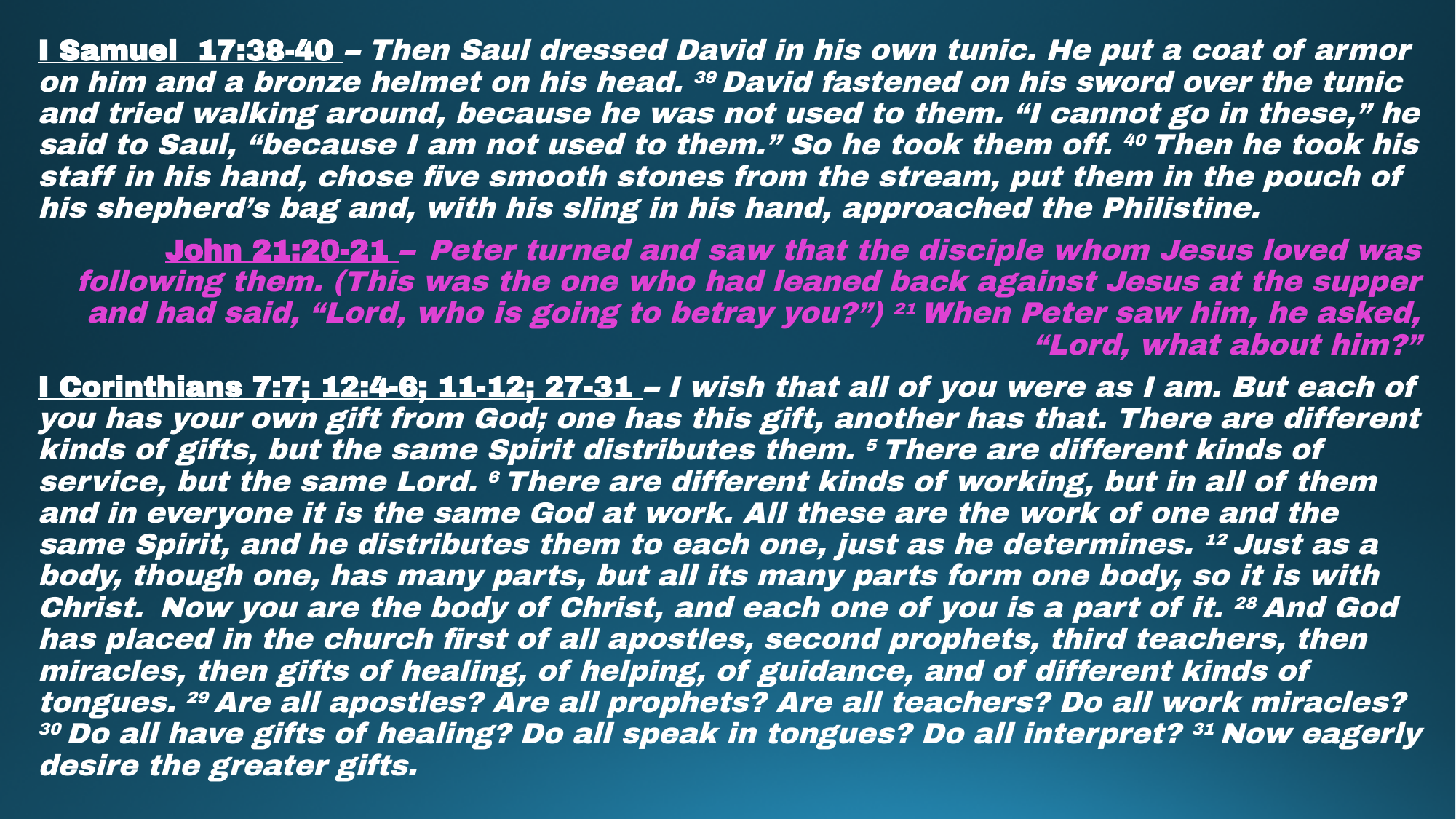

I Samuel  17:38-40 – Then Saul dressed David in his own tunic. He put a coat of armor on him and a bronze helmet on his head. 39 David fastened on his sword over the tunic and tried walking around, because he was not used to them. “I cannot go in these,” he said to Saul, “because I am not used to them.” So he took them off. 40 Then he took his staff in his hand, chose five smooth stones from the stream, put them in the pouch of his shepherd’s bag and, with his sling in his hand, approached the Philistine.
John 21:20-21 –  Peter turned and saw that the disciple whom Jesus loved was following them. (This was the one who had leaned back against Jesus at the supper and had said, “Lord, who is going to betray you?”) 21 When Peter saw him, he asked, “Lord, what about him?”
I Corinthians 7:7; 12:4-6; 11-12; 27-31 – I wish that all of you were as I am. But each of you has your own gift from God; one has this gift, another has that. There are different kinds of gifts, but the same Spirit distributes them. 5 There are different kinds of service, but the same Lord. 6 There are different kinds of working, but in all of them and in everyone it is the same God at work. All these are the work of one and the same Spirit, and he distributes them to each one, just as he determines. 12 Just as a body, though one, has many parts, but all its many parts form one body, so it is with Christ.  Now you are the body of Christ, and each one of you is a part of it. 28 And God has placed in the church first of all apostles, second prophets, third teachers, then miracles, then gifts of healing, of helping, of guidance, and of different kinds of tongues. 29 Are all apostles? Are all prophets? Are all teachers? Do all work miracles? 30 Do all have gifts of healing? Do all speak in tongues? Do all interpret? 31 Now eagerly desire the greater gifts.